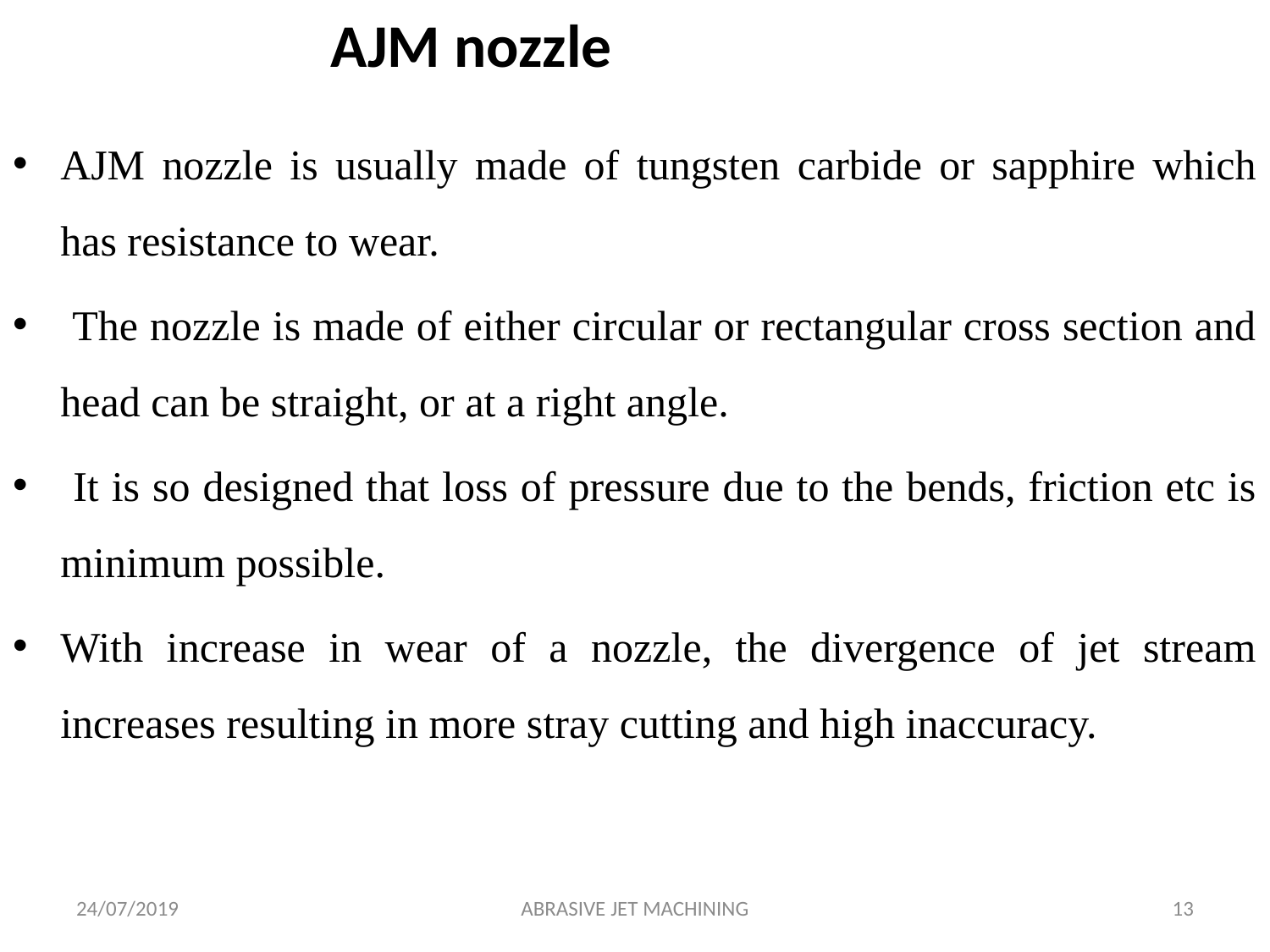

# AJM nozzle
AJM nozzle is usually made of tungsten carbide or sapphire which has resistance to wear.
 The nozzle is made of either circular or rectangular cross section and head can be straight, or at a right angle.
 It is so designed that loss of pressure due to the bends, friction etc is minimum possible.
With increase in wear of a nozzle, the divergence of jet stream increases resulting in more stray cutting and high inaccuracy.
24/07/2019
ABRASIVE JET MACHINING
13